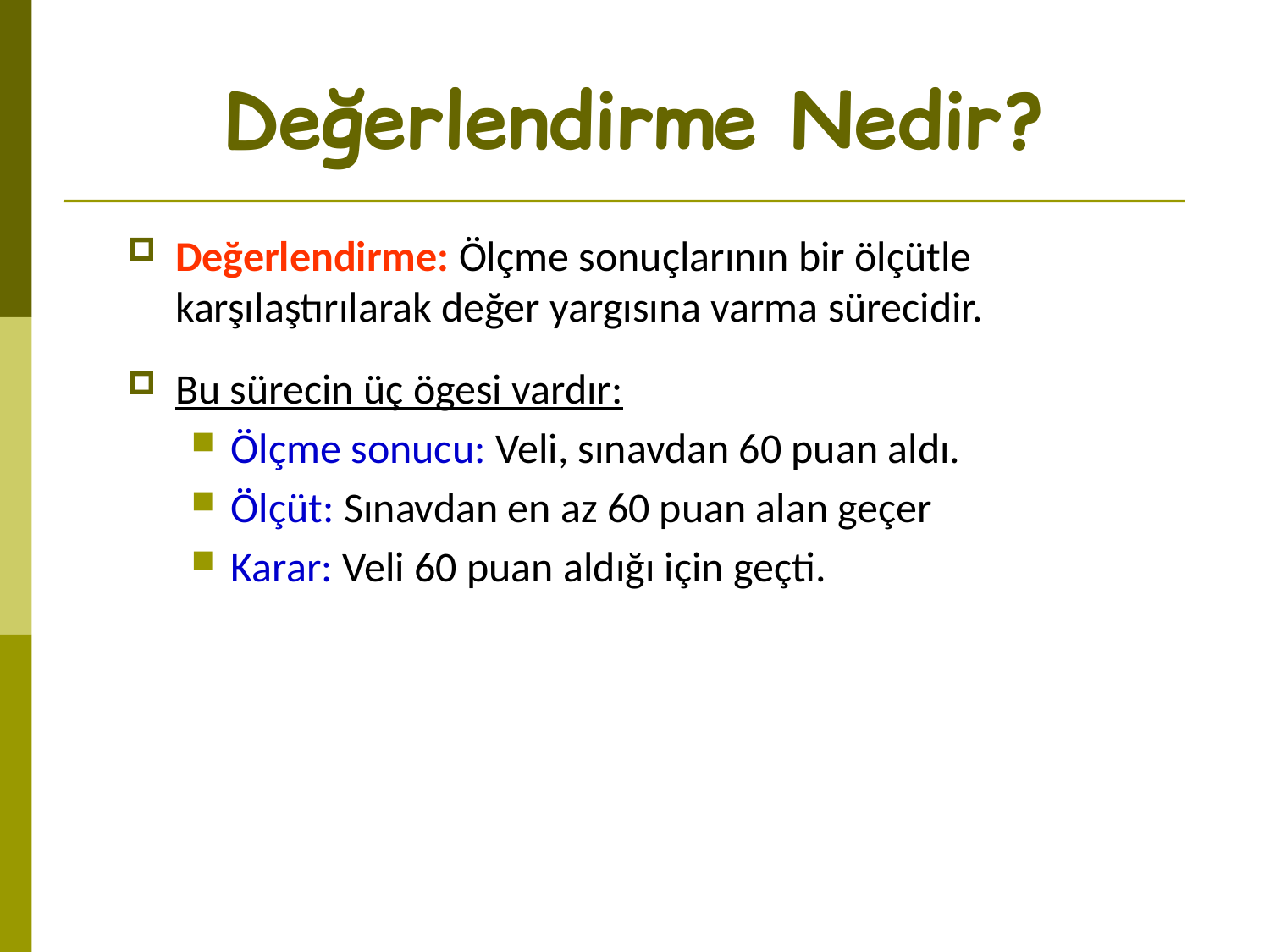

# Değerlendirme Nedir?
Değerlendirme: Ölçme sonuçlarının bir ölçütle karşılaştırılarak değer yargısına varma sürecidir.
Bu sürecin üç ögesi vardır:
Ölçme sonucu: Veli, sınavdan 60 puan aldı.
Ölçüt: Sınavdan en az 60 puan alan geçer
Karar: Veli 60 puan aldığı için geçti.